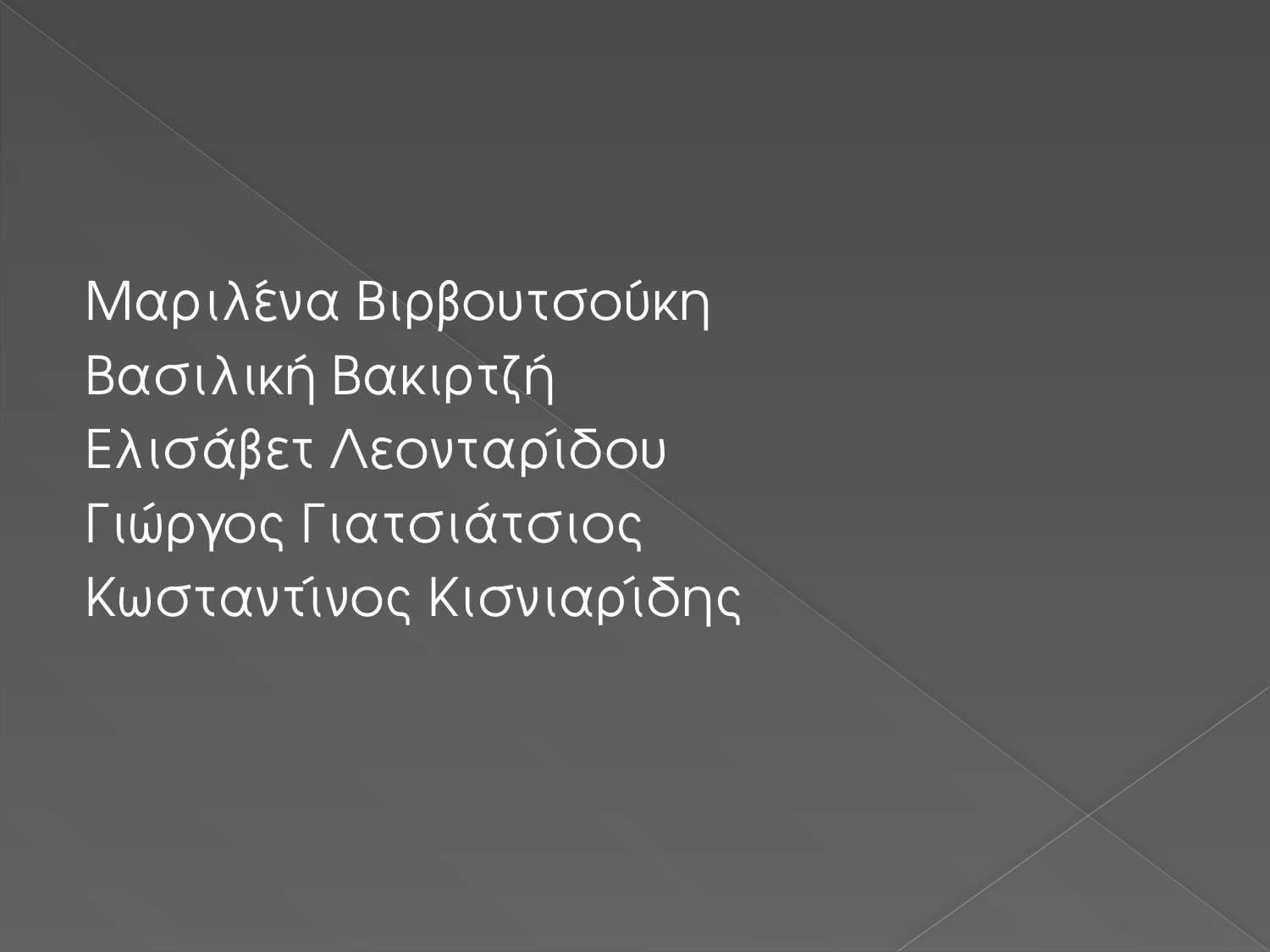

Μαριλένα Βιρβουτσούκη
Βασιλική Βακιρτζή
Ελισάβετ Λεονταρίδου
Γιώργος Γιατσιάτσιος
Κωσταντίνος Κισνιαρίδης